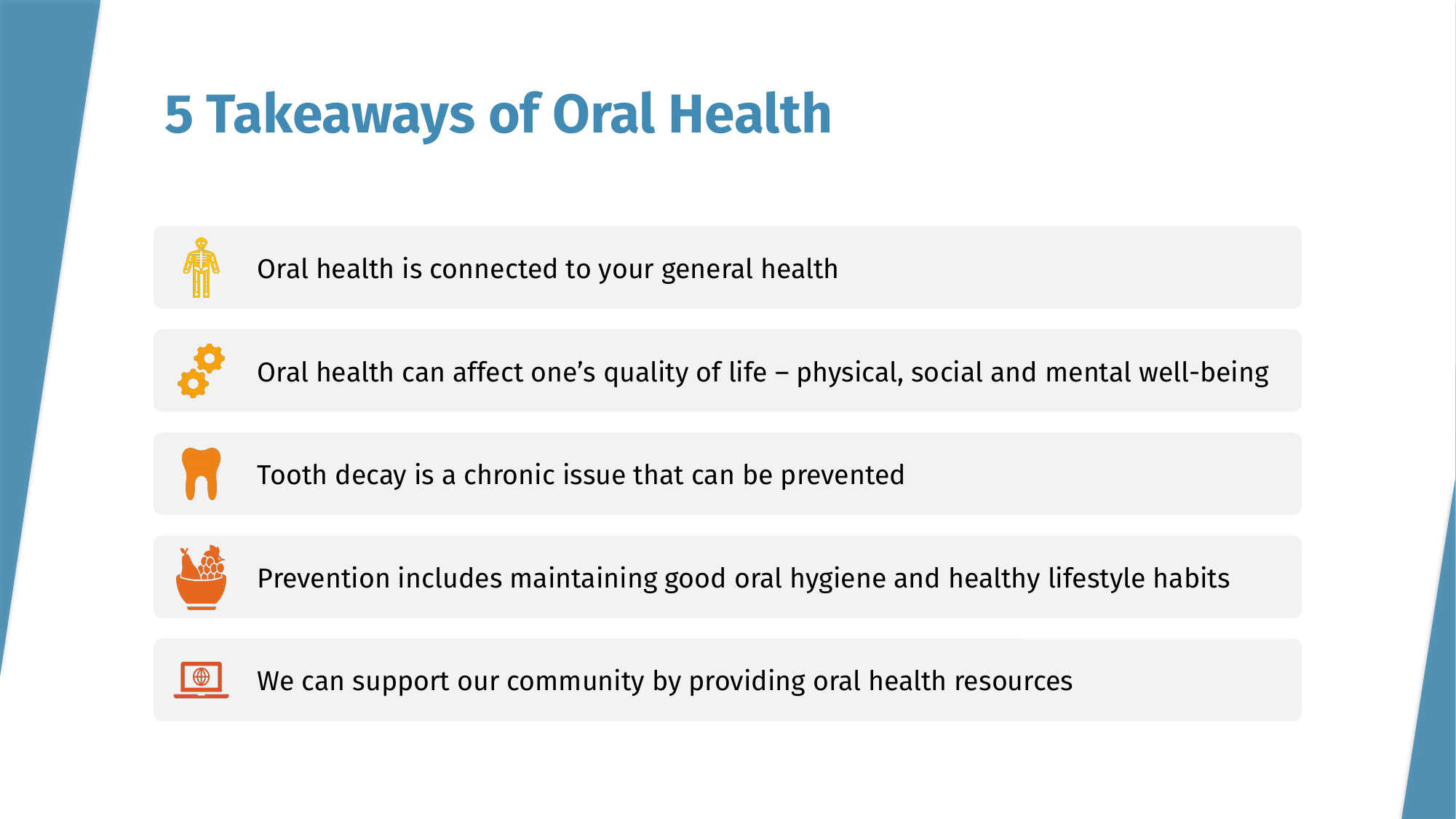

# 5 Takeaways of Oral Health
Oral health is connected to your general health
Oral health can affect one’s quality of life – physical, social and mental well-being
Tooth decay is a chronic issue that can be prevented
Prevention includes maintaining good oral hygiene and healthy lifestyle habits
We can support our community by providing oral health resources